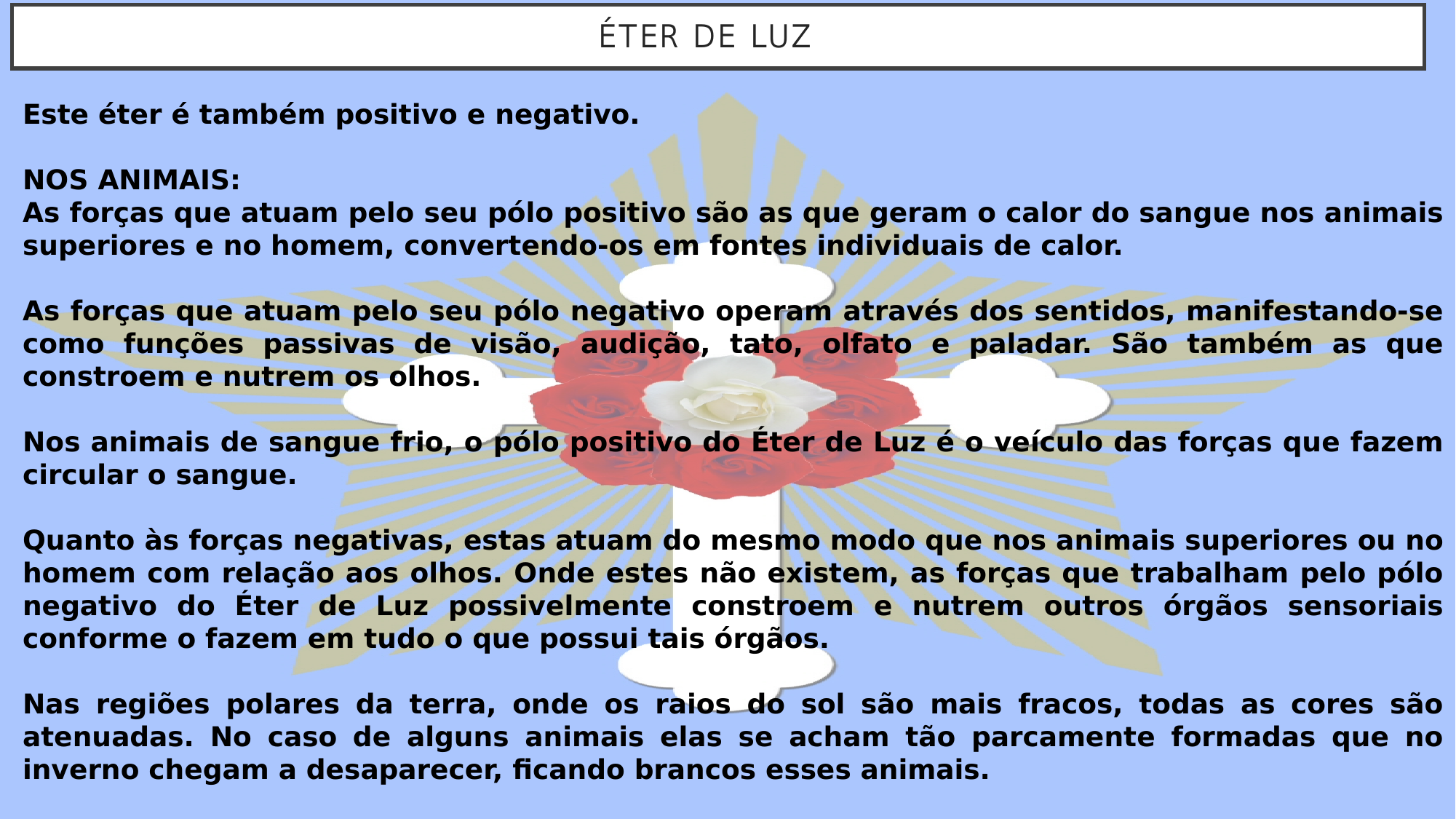

# ÉTER DE LUZ

Este éter é também positivo e negativo.

NOS ANIMAIS:
As forças que atuam pelo seu pólo positivo são as que geram o calor do sangue nos animais superiores e no homem, convertendo-os em fontes individuais de calor.

As forças que atuam pelo seu pólo negativo operam através dos sentidos, manifestando-se como funções passivas de visão, audição, tato, olfato e paladar. São também as que constroem e nutrem os olhos.

Nos animais de sangue frio, o pólo positivo do Éter de Luz é o veículo das forças que fazem circular o sangue.

Quanto às forças negativas, estas atuam do mesmo modo que nos animais superiores ou no homem com relação aos olhos. Onde estes não existem, as forças que trabalham pelo pólo negativo do Éter de Luz possivelmente constroem e nutrem outros órgãos sensoriais conforme o fazem em tudo o que possui tais órgãos.

Nas regiões polares da terra, onde os raios do sol são mais fracos, todas as cores são atenuadas. No caso de alguns animais elas se acham tão parcamente formadas que no inverno chegam a desaparecer, ficando brancos esses animais.